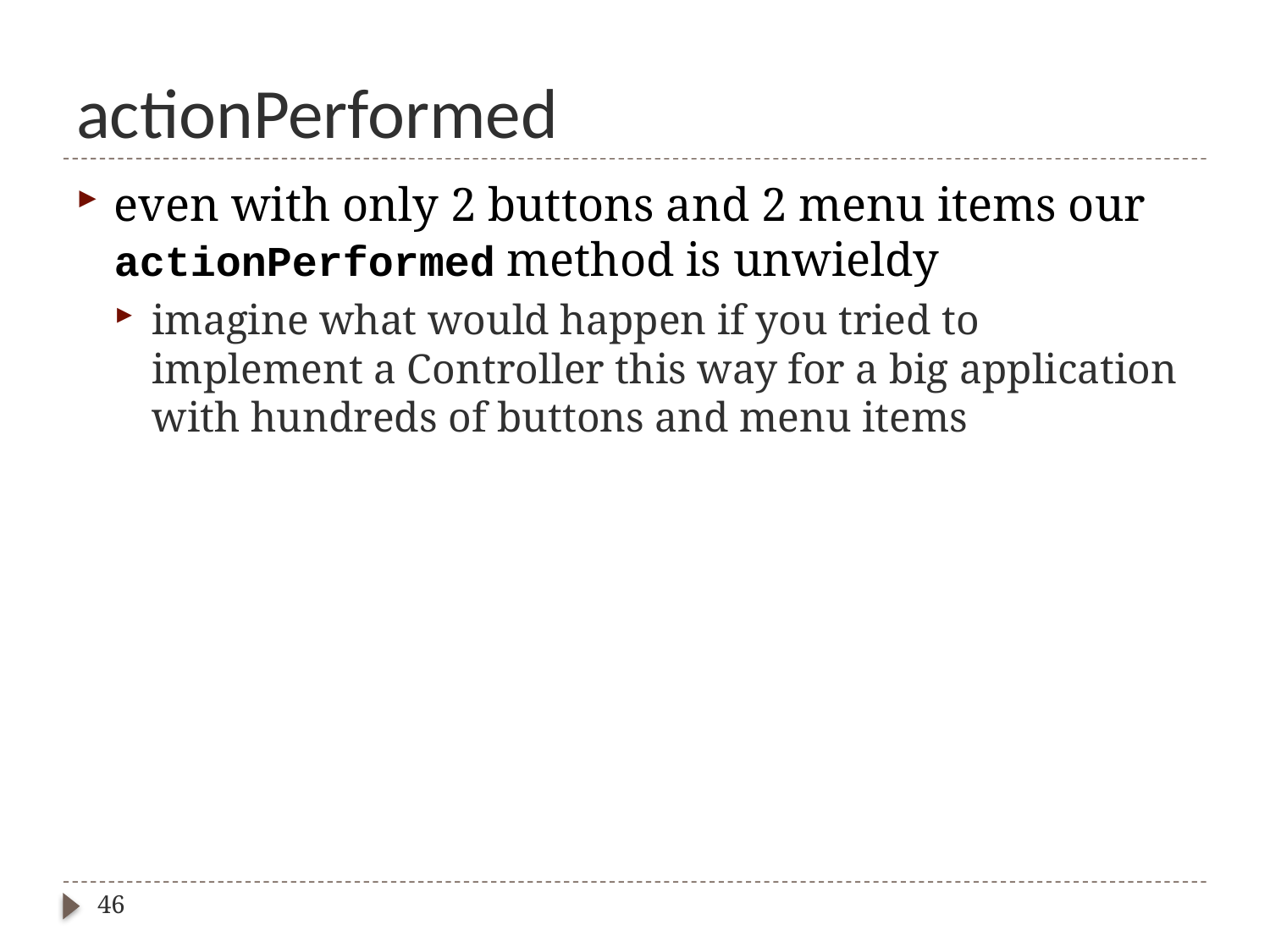

# actionPerformed
even with only 2 buttons and 2 menu items our actionPerformed method is unwieldy
imagine what would happen if you tried to implement a Controller this way for a big application with hundreds of buttons and menu items

46